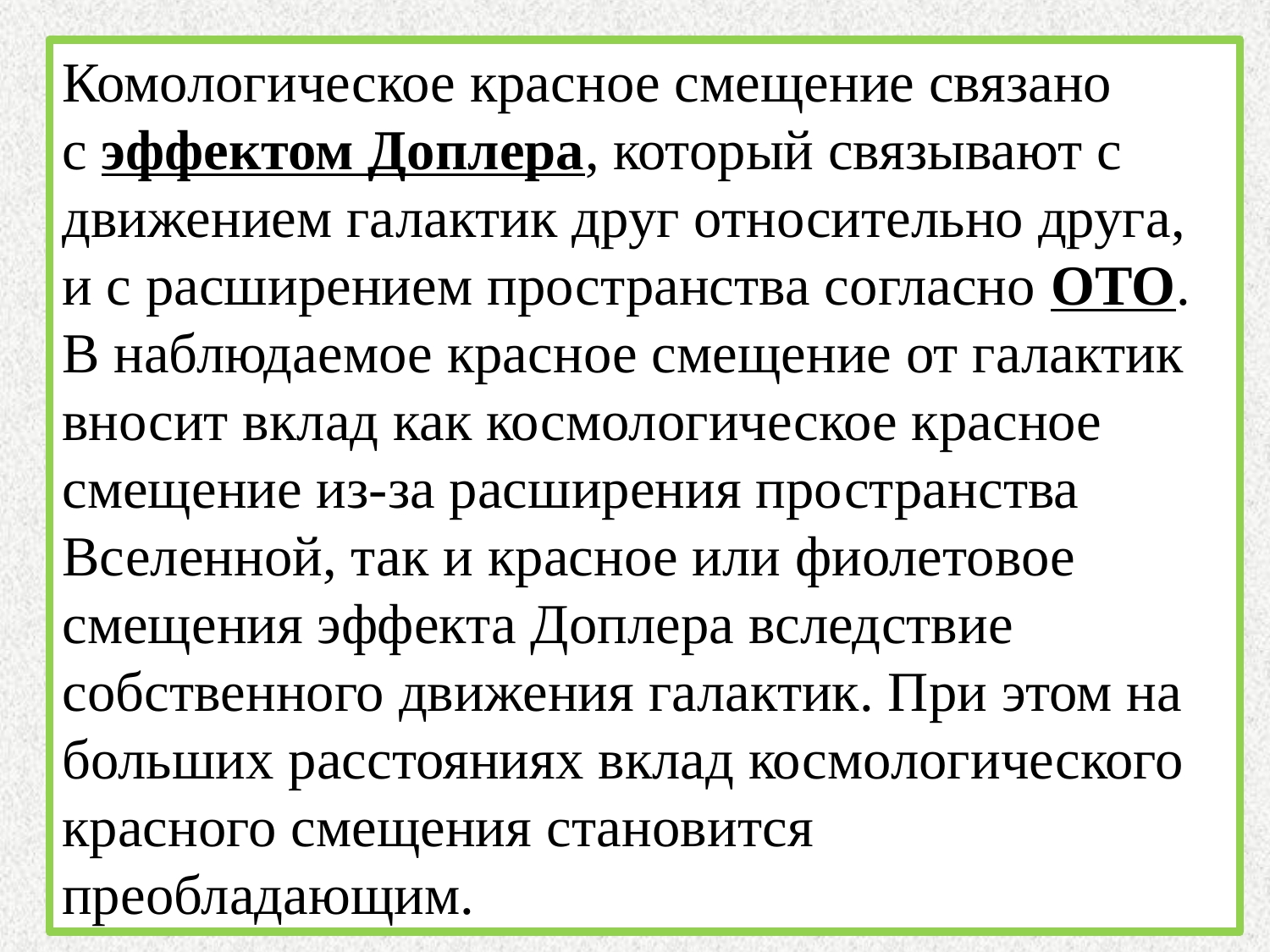

Комологическое красное смещение связано с эффектом Доплера, который связывают с движением галактик друг относительно друга, и с расширением пространства согласно ОТО. В наблюдаемое красное смещение от галактик вносит вклад как космологическое красное смещение из-за расширения пространства Вселенной, так и красное или фиолетовое смещения эффекта Доплера вследствие собственного движения галактик. При этом на больших расстояниях вклад космологического красного смещения становится преобладающим.